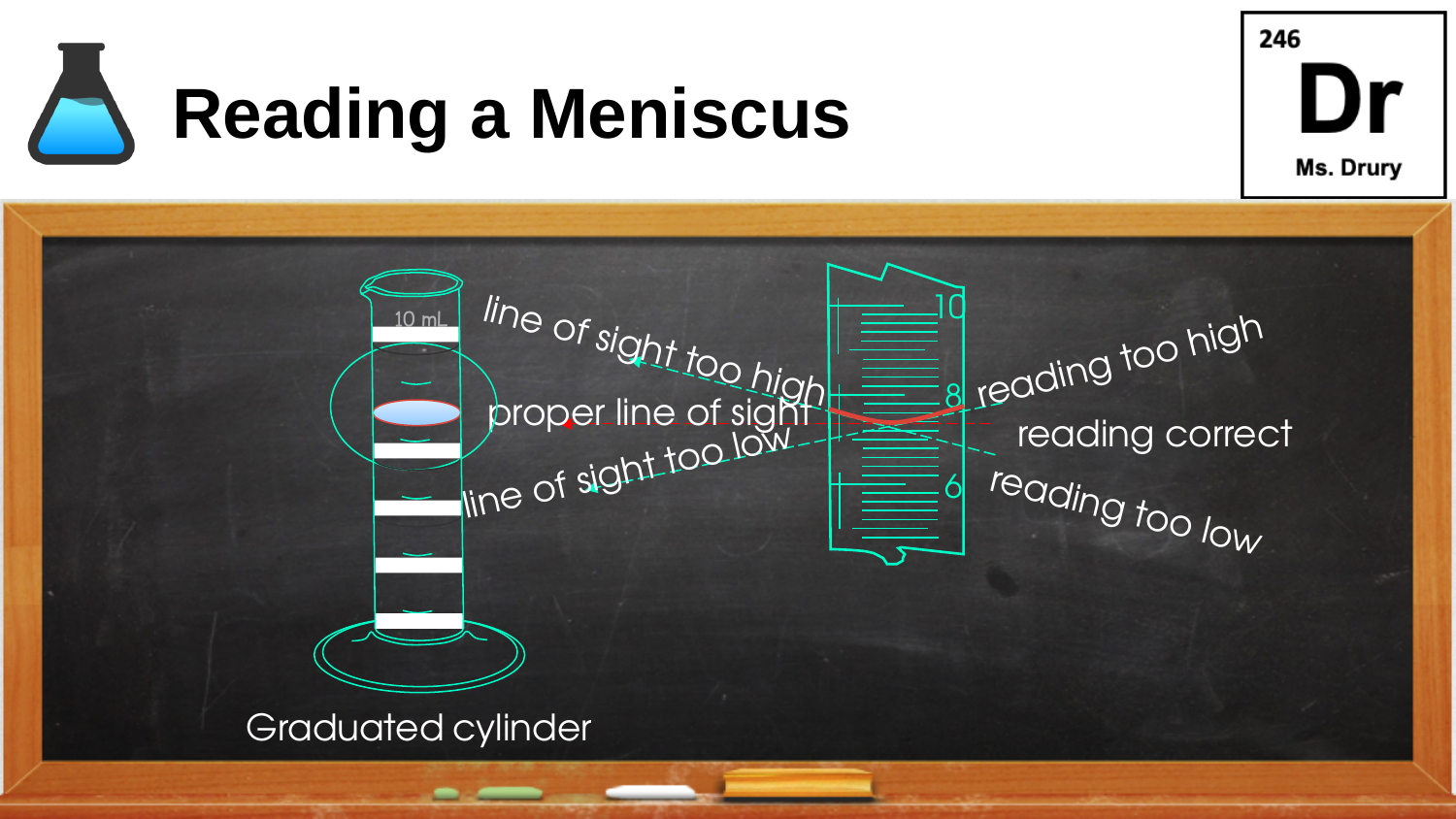

# Reading a Meniscus

10
8

6

10 mL
reading too high

line of sight too high

proper line of sight

reading correct
line of sight too low

reading too low

Graduated cylinder